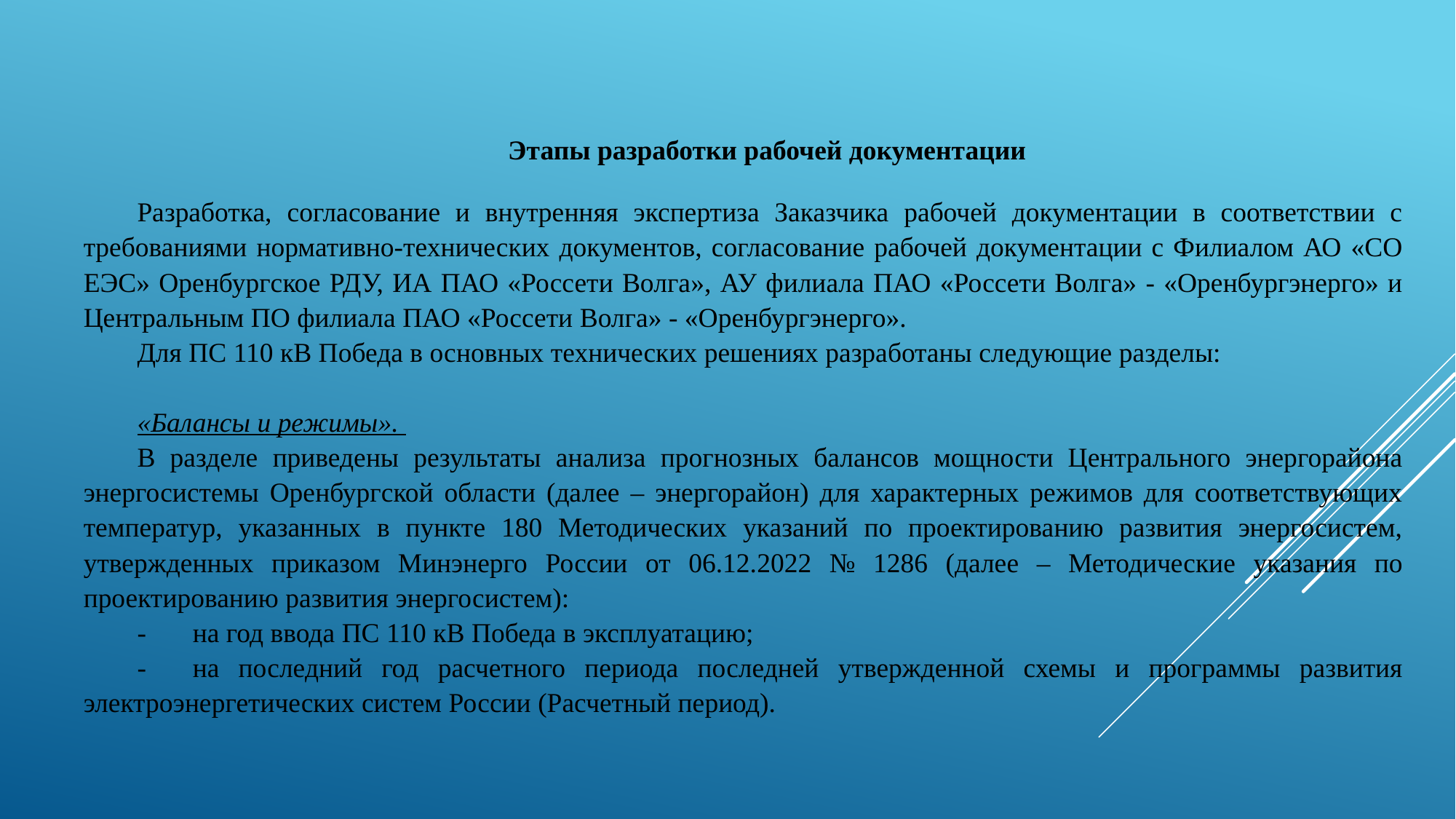

Этапы разработки рабочей документации

Разработка, согласование и внутренняя экспертиза Заказчика рабочей документации в соответствии с требованиями нормативно-технических документов, согласование рабочей документации с Филиалом АО «СО ЕЭС» Оренбургское РДУ, ИА ПАО «Россети Волга», АУ филиала ПАО «Россети Волга» - «Оренбургэнерго» и Центральным ПО филиала ПАО «Россети Волга» - «Оренбургэнерго».
Для ПС 110 кВ Победа в основных технических решениях разработаны следующие разделы:

«Балансы и режимы».
В разделе приведены результаты анализа прогнозных балансов мощности Центрального энергорайона энергосистемы Оренбургской области (далее – энергорайон) для характерных режимов для соответствующих температур, указанных в пункте 180 Методических указаний по проектированию развития энергосистем, утвержденных приказом Минэнерго России от 06.12.2022 № 1286 (далее – Методические указания по проектированию развития энергосистем):
-	на год ввода ПС 110 кВ Победа в эксплуатацию;
-	на последний год расчетного периода последней утвержденной схемы и программы развития электроэнергетических систем России (Расчетный период).